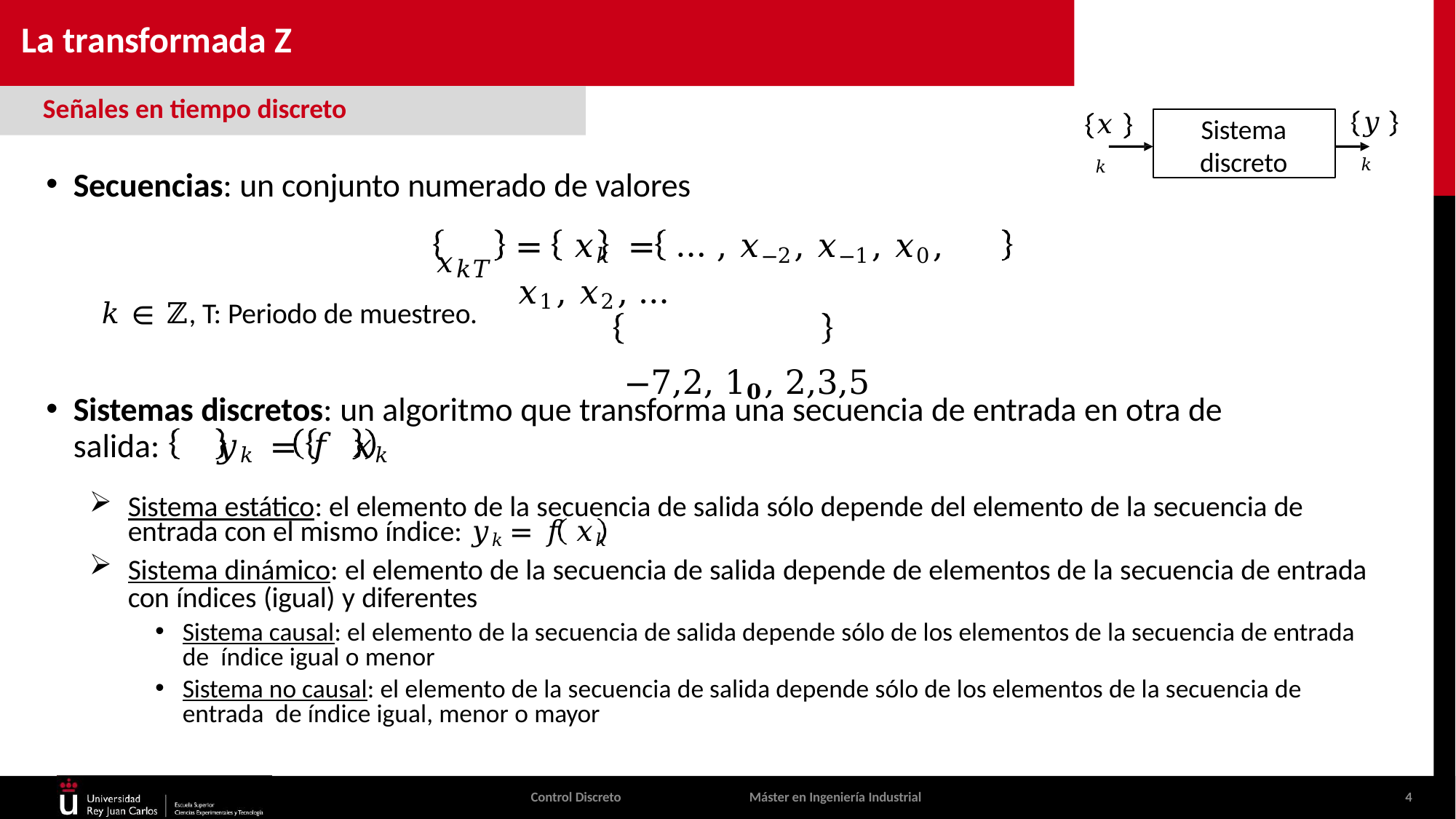

# La transformada Z

Señales en tiempo discreto
𝑦𝑘
𝑥𝑘
Sistema
discreto

Secuencias: un conjunto numerado de valores
𝑥𝑘𝑇
𝑘 ∈ ℤ, T: Periodo de muestreo.
=	𝑥𝑘	=	… , 𝑥−2, 𝑥−1, 𝑥0, 𝑥1, 𝑥2, …

−7,2, 1𝟎, 2,3,5

Sistemas discretos: un algoritmo que transforma una secuencia de entrada en otra de  salida:	𝑦𝑘	= 𝑓	𝑥𝑘
Sistema estático: el elemento de la secuencia de salida sólo depende del elemento de la secuencia de  entrada con el mismo índice: 𝑦𝑘 = 𝑓 𝑥𝑘
Sistema dinámico: el elemento de la secuencia de salida depende de elementos de la secuencia de entrada  con índices (igual) y diferentes
Sistema causal: el elemento de la secuencia de salida depende sólo de los elementos de la secuencia de entrada de  índice igual o menor
Sistema no causal: el elemento de la secuencia de salida depende sólo de los elementos de la secuencia de entrada  de índice igual, menor o mayor

Control Discreto
Máster en Ingeniería Industrial
4